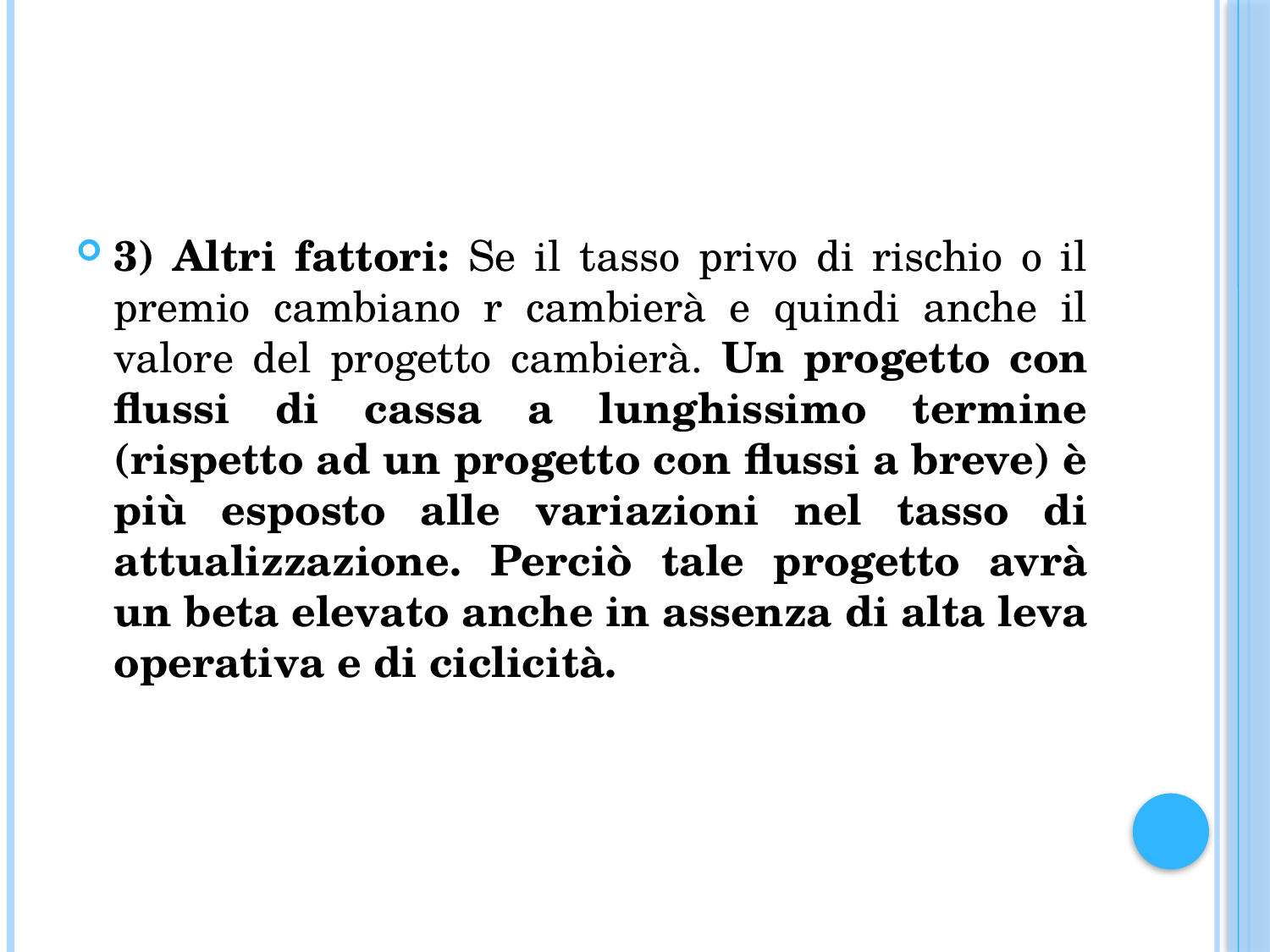

3) Altri fattori: Se il tasso privo di rischio o il premio cambiano r cambierà e quindi anche il valore del progetto cambierà. Un progetto con flussi di cassa a lunghissimo termine (rispetto ad un progetto con flussi a breve) è più esposto alle variazioni nel tasso di attualizzazione. Perciò tale progetto avrà un beta elevato anche in assenza di alta leva operativa e di ciclicità.